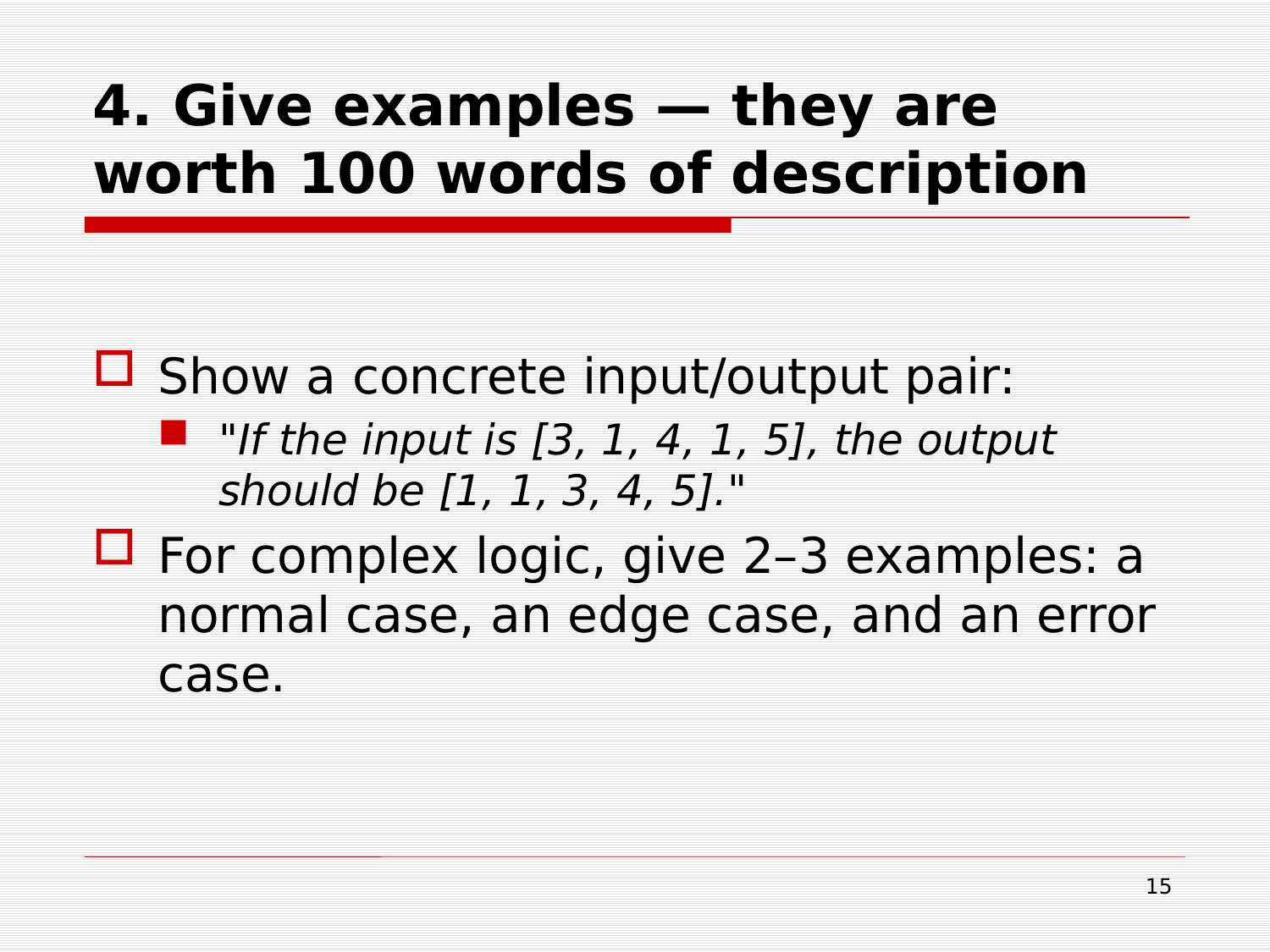

# 4. Give examples — they are worth 100 words of description
Show a concrete input/output pair:
"If the input is [3, 1, 4, 1, 5], the output should be [1, 1, 3, 4, 5]."
For complex logic, give 2–3 examples: a normal case, an edge case, and an error case.

15